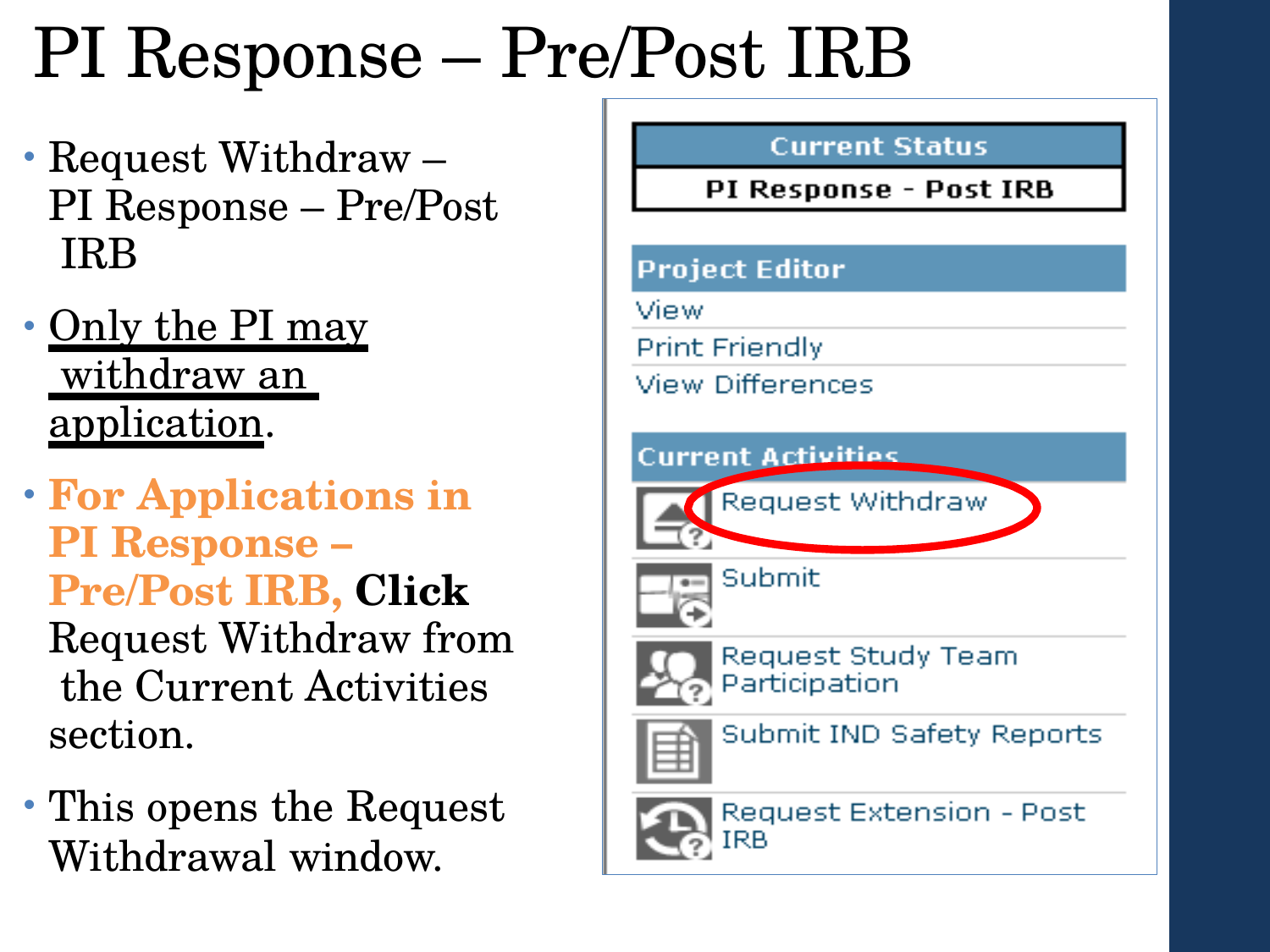

# PI Response – Pre/Post IRB

Request Withdraw –  PI Response – Pre/Post  IRB
Only the PI may  withdraw an  application.
For Applications in  PI Response –  Pre/Post IRB, Click  Request Withdraw from  the Current Activities  section.
This opens the Request
Withdrawal window.